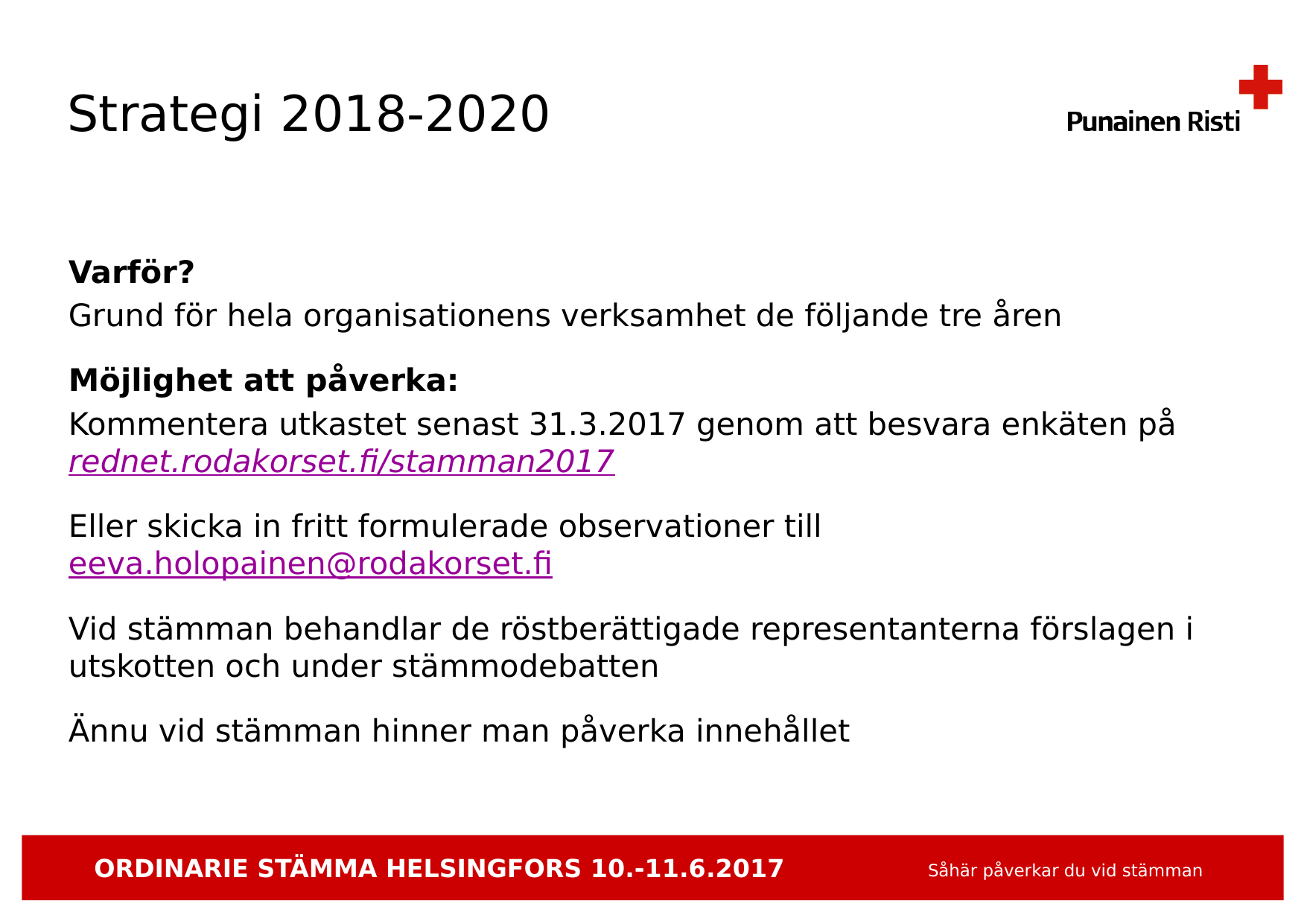

# Strategi 2018-2020
Varför?
Grund för hela organisationens verksamhet de följande tre åren

Möjlighet att påverka:
Kommentera utkastet senast 31.3.2017 genom att besvara enkäten på rednet.rodakorset.fi/stamman2017

Eller skicka in fritt formulerade observationer till eeva.holopainen@rodakorset.fi

Vid stämman behandlar de röstberättigade representanterna förslagen i utskotten och under stämmodebatten

Ännu vid stämman hinner man påverka innehållet